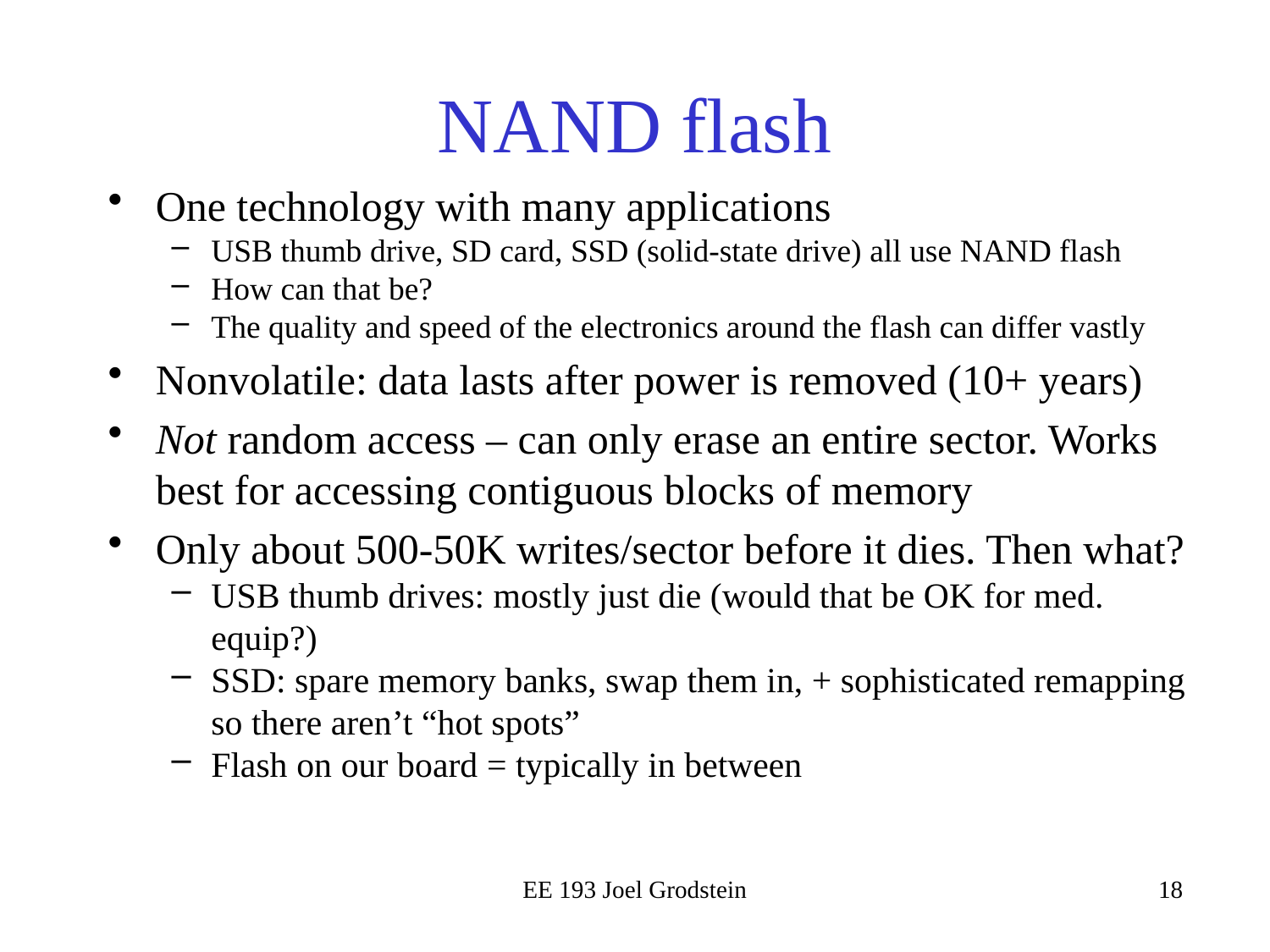

# NAND flash
One technology with many applications
USB thumb drive, SD card, SSD (solid-state drive) all use NAND flash
How can that be?
The quality and speed of the electronics around the flash can differ vastly
Nonvolatile: data lasts after power is removed (10+ years)
Not random access – can only erase an entire sector. Works best for accessing contiguous blocks of memory
Only about 500-50K writes/sector before it dies. Then what?
USB thumb drives: mostly just die (would that be OK for med. equip?)
SSD: spare memory banks, swap them in, + sophisticated remapping so there aren’t “hot spots”
Flash on our board = typically in between
EE 193 Joel Grodstein